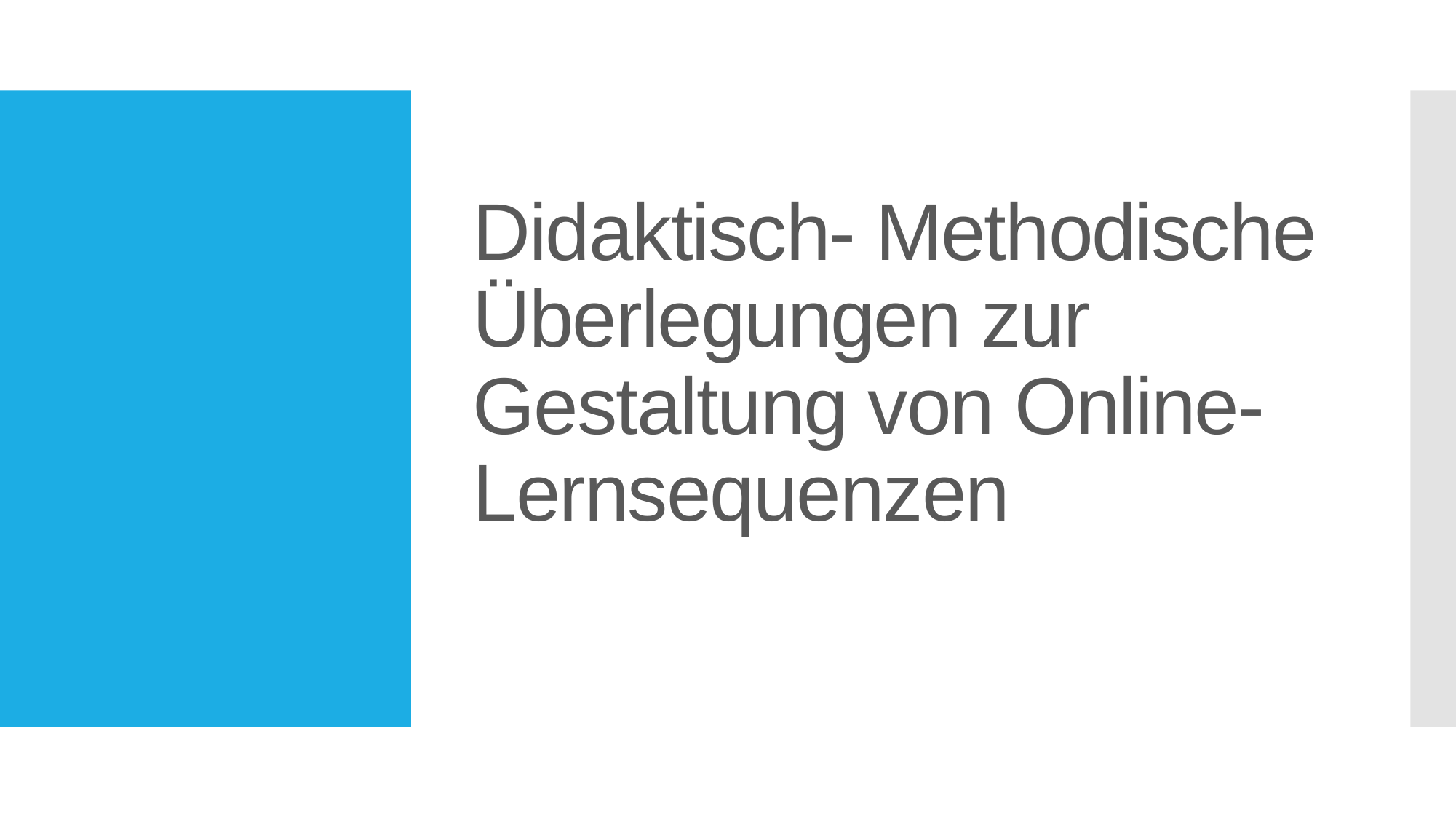

# Didaktisch- Methodische Überlegungen zur Gestaltung von Online-Lernsequenzen